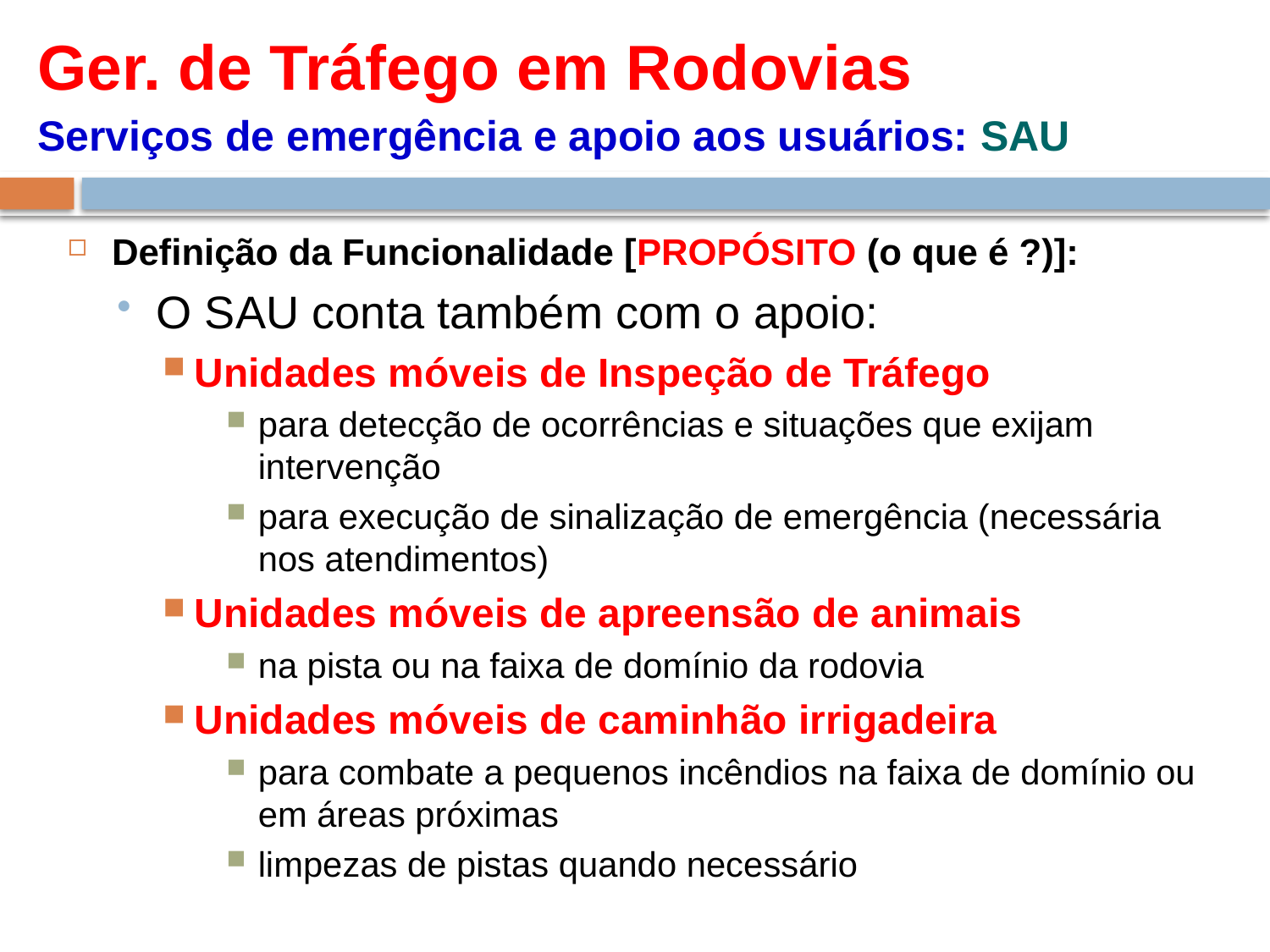

# Ger. de Tráfego em Rodovias Serviços de emergência e apoio aos usuários: SAU
Definição da Funcionalidade [PROPÓSITO (o que é ?)]:
O SAU conta também com o apoio:
Unidades móveis de Inspeção de Tráfego
para detecção de ocorrências e situações que exijam intervenção
para execução de sinalização de emergência (necessária nos atendimentos)
Unidades móveis de apreensão de animais
na pista ou na faixa de domínio da rodovia
Unidades móveis de caminhão irrigadeira
para combate a pequenos incêndios na faixa de domínio ou em áreas próximas
limpezas de pistas quando necessário